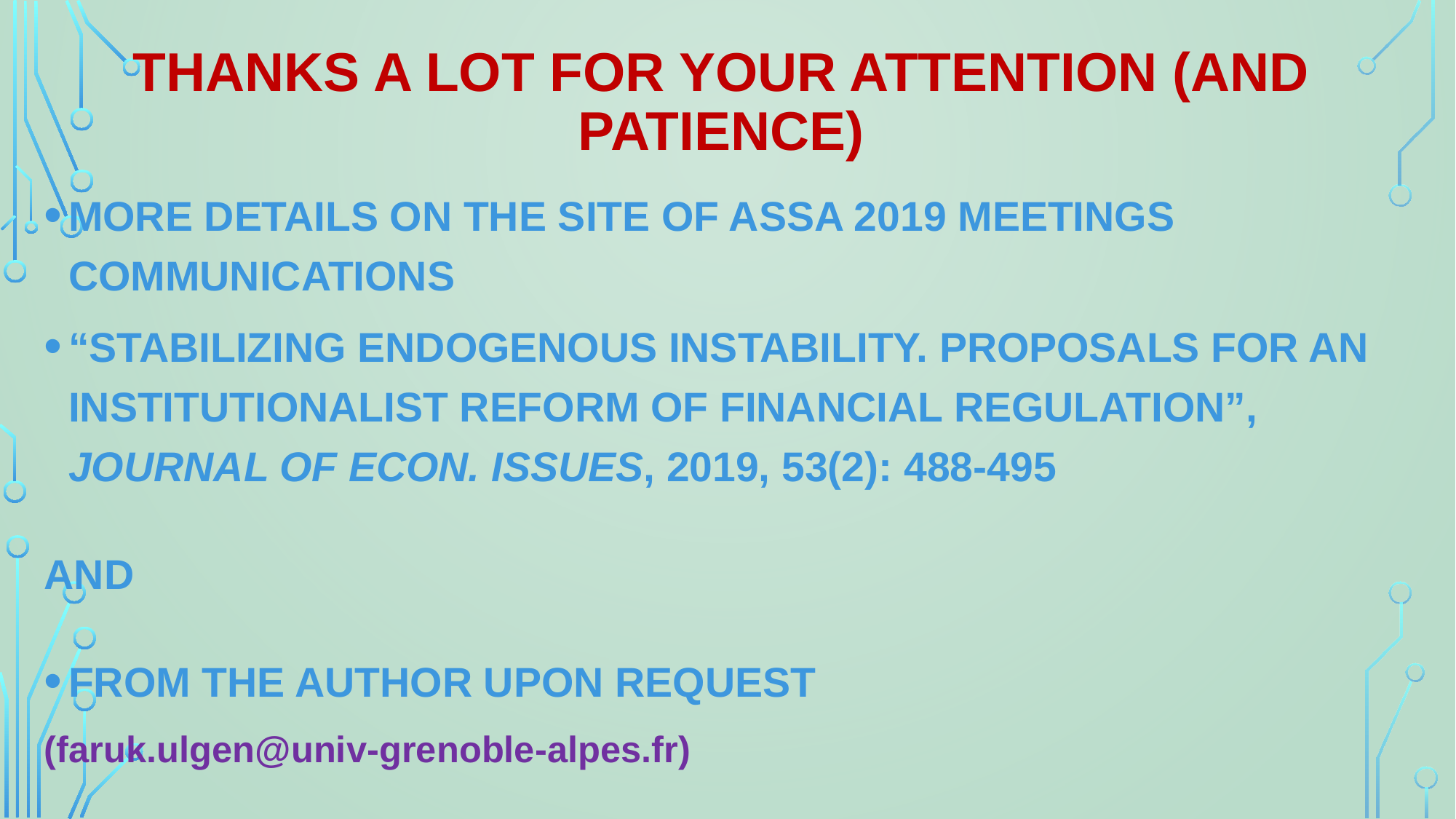

# THANKS A LOT FOR YOUR ATTENTION (AND PATIENCE)

MORE DETAILS ON THE SITE OF ASSA 2019 MEETINGS COMMUNICATIONS
“Stabilizing endogenous instability. Proposals for an institutionalist reform of financial regulation”, Journal of Econ. Issues, 2019, 53(2): 488-495

AND

FROM THE AUTHOR UPON REQUEST
(faruk.ulgen@univ-grenoble-alpes.fr)